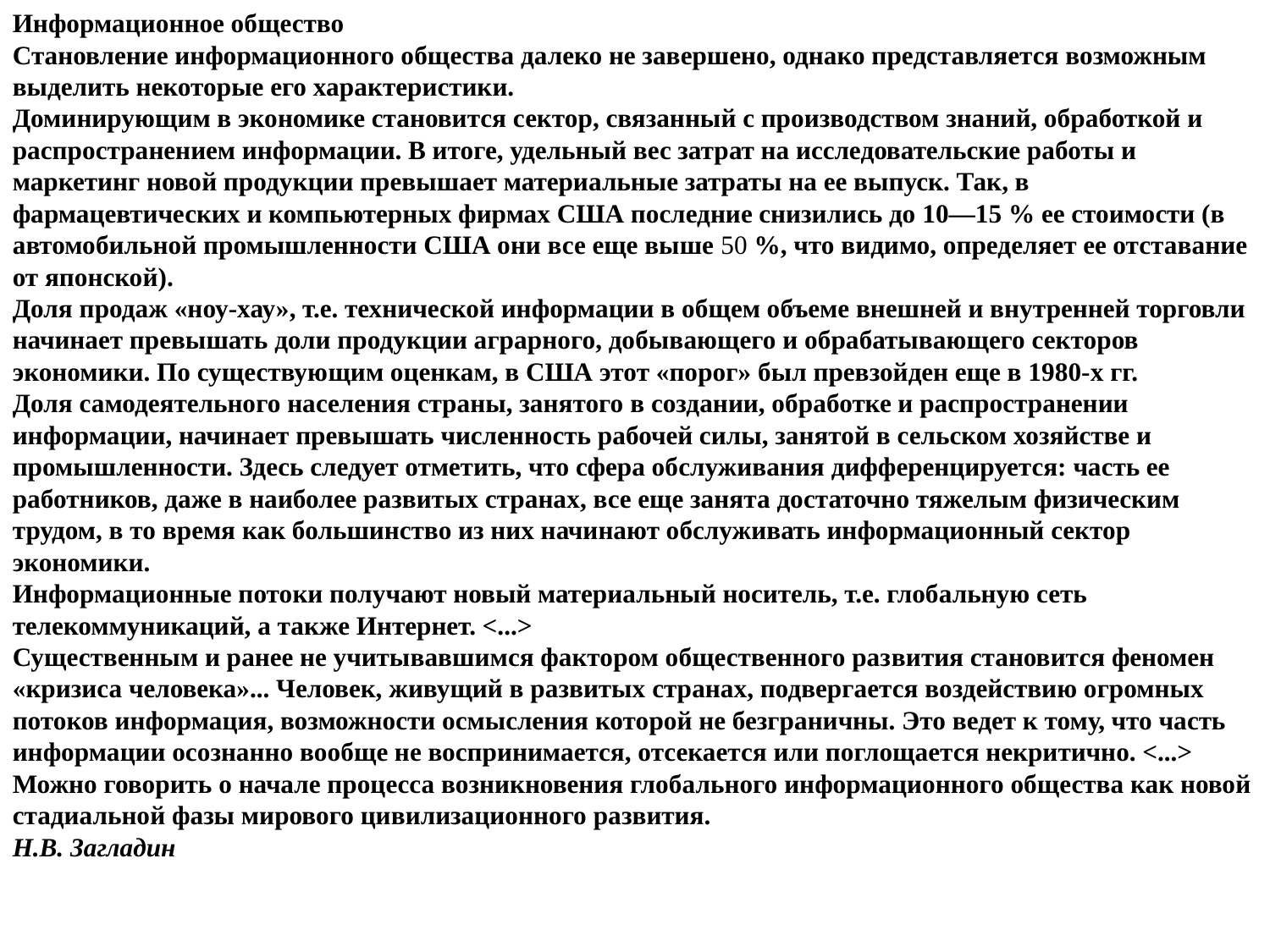

Информационное общество
Становление информационного общества далеко не завершено, однако представляется возможным выделить некоторые его характеристики.
Доминирующим в экономике становится сектор, связанный с производством знаний, обработкой и распространением информации. В итоге, удельный вес затрат на исследовательские работы и маркетинг новой продукции превышает материальные затраты на ее выпуск. Так, в фармацевтических и компьютерных фирмах США последние снизились до 10—15 % ее стоимости (в автомобильной промышленности США они все еще выше 50 %, что видимо, определяет ее отставание от японской).
Доля продаж «ноу-хау», т.е. технической информации в общем объеме внешней и внутренней торговли начинает превышать доли продукции аграрного, добывающего и обрабатывающего секторов экономики. По существую­щим оценкам, в США этот «порог» был превзойден еще в 1980-х гг.
Доля самодеятельного населения страны, занятого в создании, обработке и распространении информации, начинает превышать численность рабочей силы, занятой в сельском хозяйстве и промышленности. Здесь следует отметить, что сфера обслуживания дифференцируется: часть ее работников, даже в наиболее развитых странах, все еще занята достаточно тяжелым физическим трудом, в то время как большинство из них начинают обслуживать информационный сектор экономики.
Информационные потоки получают новый материальный носитель, т.е. глобальную сеть телекоммуникаций, а также Интернет. <...>
Существенным и ранее не учитывавшимся фактором общественного раз­вития становится феномен «кризиса человека»... Человек, живущий в развитых странах, подвергается воздействию огромных потоков информация, возможности осмысления которой не безграничны. Это ведет к тому, что часть информации осознанно вообще не воспринимается, отсекается или поглощается некритично. <...>
Можно говорить о начале процесса возникновения глобального информационного общества как новой стадиальной фазы мирового цивилизационного развития.
Н.В. Загладин